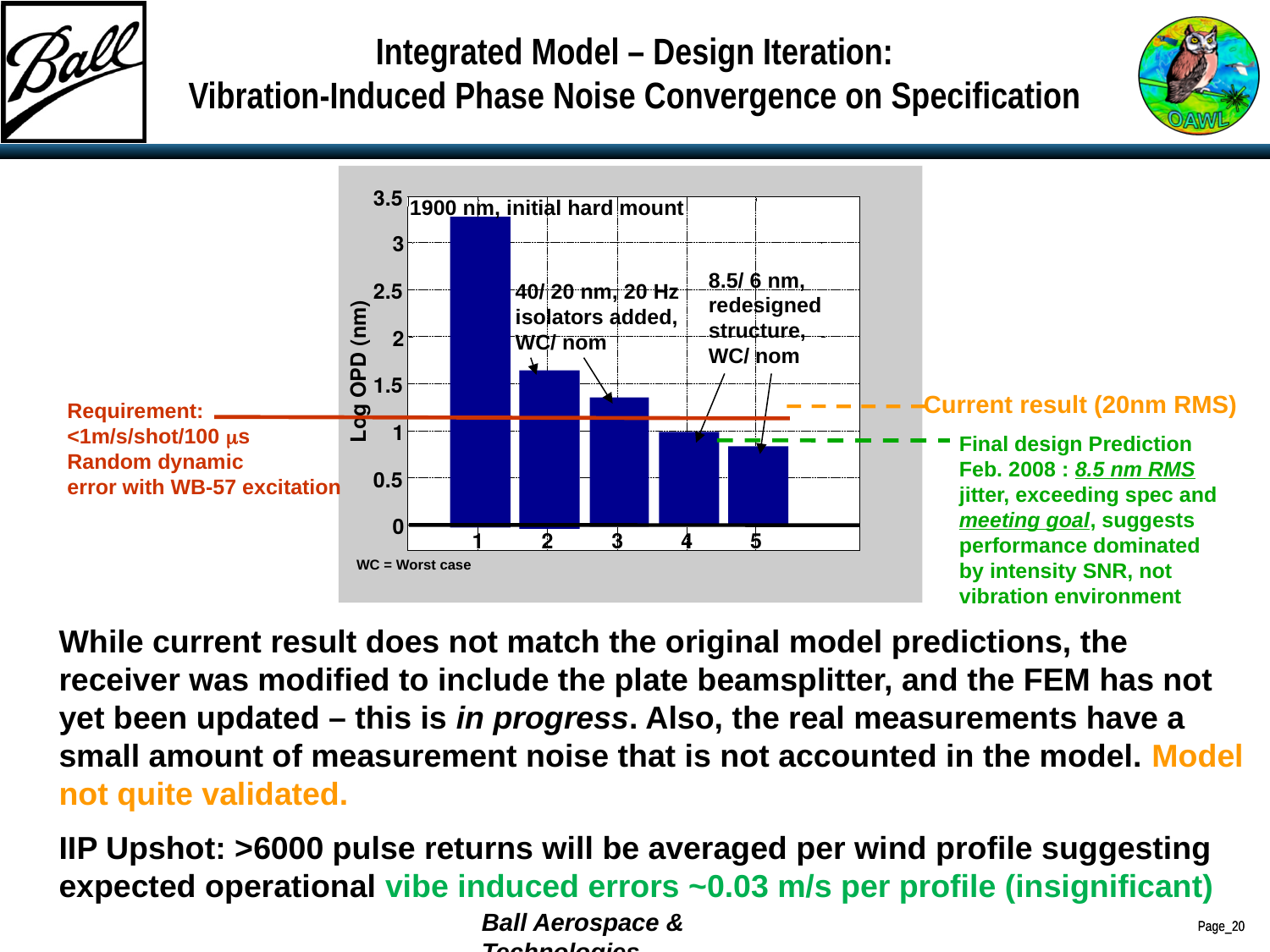

# Integrated Model – Design Iteration: Vibration-Induced Phase Noise Convergence on Specification

3.5
1900 nm, initial hard mount

3

8.5/ 6 nm, redesigned structure, WC/ nom
40/ 20 nm, 20 Hz isolators added, WC/ nom
2.5

2

Log OPD (nm)

1.5

Current result (20nm RMS)

Requirement:
<1m/s/shot/100 μs
Random dynamic
error with WB-57 excitation

1
Final design Prediction Feb. 2008 : 8.5 nm RMS jitter, exceeding spec and meeting goal, suggests performance dominated by intensity SNR, not vibration environment

0.5

0

1
2
3
4
5
WC = Worst case
While current result does not match the original model predictions, the receiver was modified to include the plate beamsplitter, and the FEM has not yet been updated – this is in progress. Also, the real measurements have a small amount of measurement noise that is not accounted in the model. Model not quite validated.

IIP Upshot: >6000 pulse returns will be averaged per wind profile suggesting  expected operational vibe induced errors ~0.03 m/s per profile (insignificant)